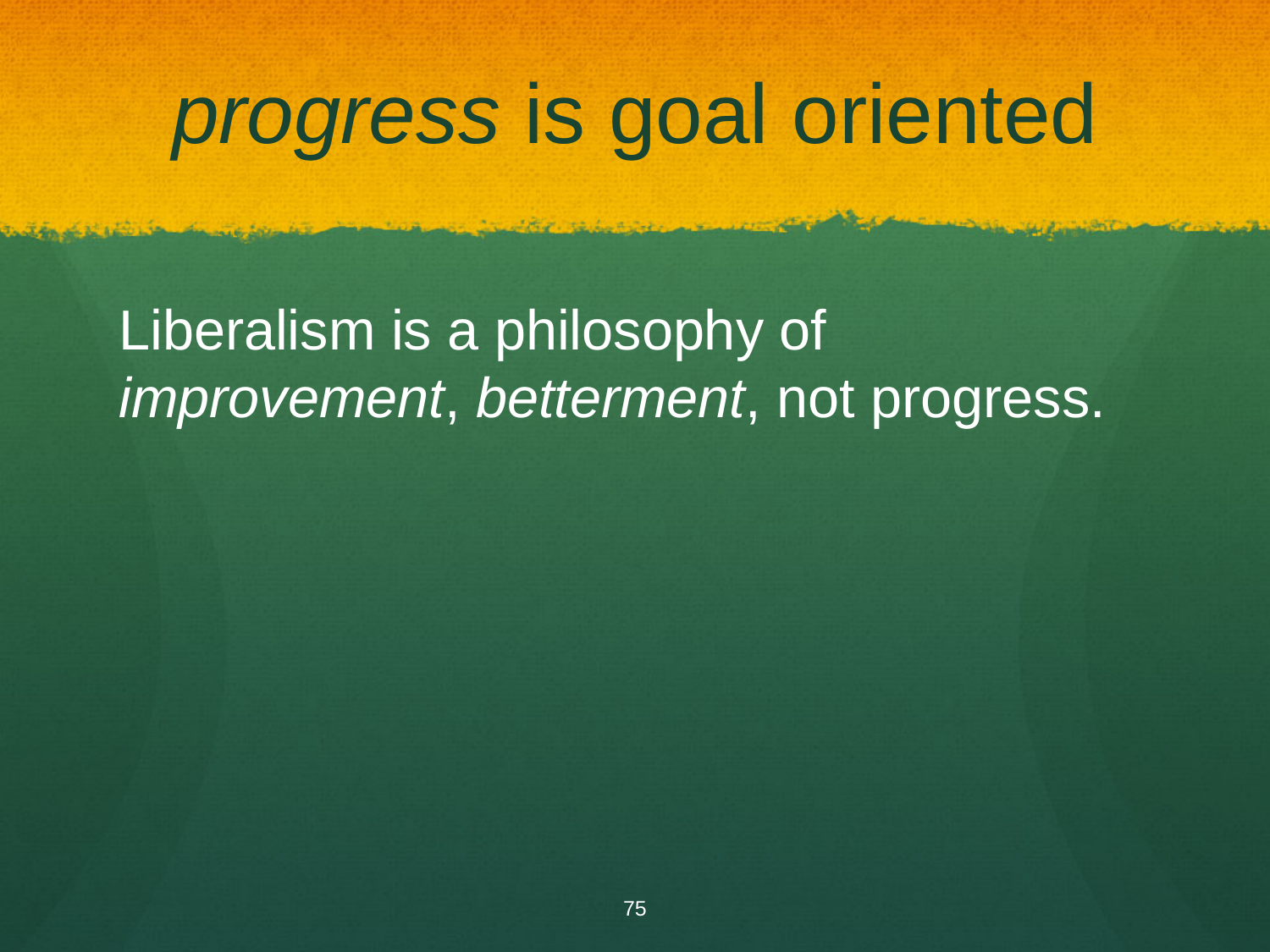

# progress is goal oriented
Liberalism is a philosophy of improvement, betterment, not progress.
75